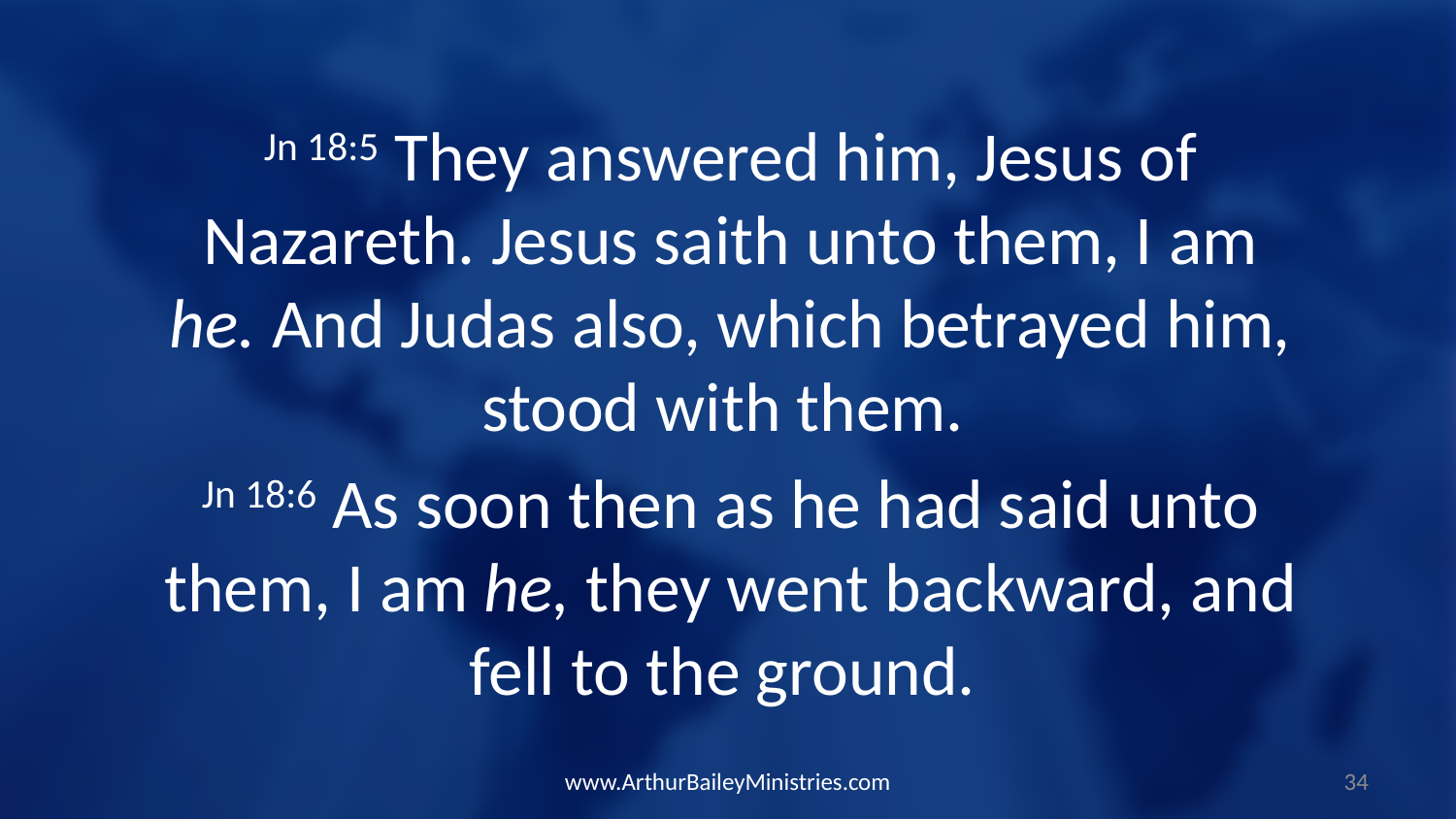

Jn 18:5 They answered him, Jesus of Nazareth. Jesus saith unto them, I am he. And Judas also, which betrayed him, stood with them.
Jn 18:6 As soon then as he had said unto them, I am he, they went backward, and fell to the ground.

www.ArthurBaileyMinistries.com
34